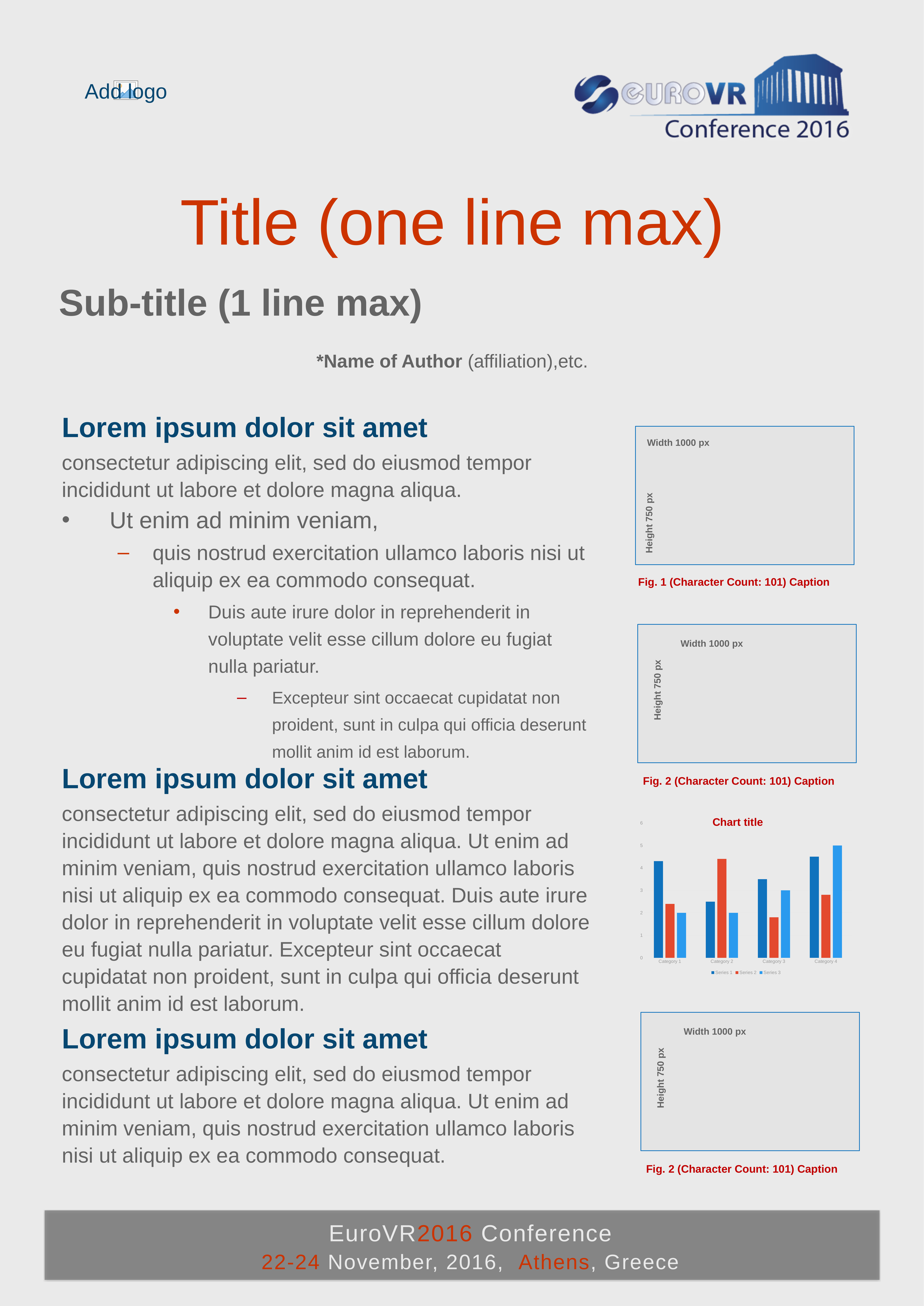

# Title (one line max)
Sub-title (1 line max)
*Name of Author (affiliation),etc.
Lorem ipsum dolor sit amet
consectetur adipiscing elit, sed do eiusmod tempor incididunt ut labore et dolore magna aliqua.
Ut enim ad minim veniam,
quis nostrud exercitation ullamco laboris nisi ut aliquip ex ea commodo consequat.
Duis aute irure dolor in reprehenderit in voluptate velit esse cillum dolore eu fugiat nulla pariatur.
Excepteur sint occaecat cupidatat non proident, sunt in culpa qui officia deserunt mollit anim id est laborum.
Lorem ipsum dolor sit amet
consectetur adipiscing elit, sed do eiusmod tempor incididunt ut labore et dolore magna aliqua. Ut enim ad minim veniam, quis nostrud exercitation ullamco laboris nisi ut aliquip ex ea commodo consequat. Duis aute irure dolor in reprehenderit in voluptate velit esse cillum dolore eu fugiat nulla pariatur. Excepteur sint occaecat cupidatat non proident, sunt in culpa qui officia deserunt mollit anim id est laborum.
Lorem ipsum dolor sit amet
consectetur adipiscing elit, sed do eiusmod tempor incididunt ut labore et dolore magna aliqua. Ut enim ad minim veniam, quis nostrud exercitation ullamco laboris nisi ut aliquip ex ea commodo consequat.

Width 1000 px
Height 750 px
Fig. 1 (Character Count: 101) Caption

Width 1000 px
Height 750 px
Fig. 2 (Character Count: 101) Caption
Chart title

### Chart

| Category | Series 1 | Series 2 | Series 3 |
|---|---|---|---|
| Category 1 | 4.3 | 2.4 | 2.0 |
| Category 2 | 2.5 | 4.4 | 2.0 |
| Category 3 | 3.5 | 1.8 | 3.0 |
| Category 4 | 4.5 | 2.8 | 5.0 |
Width 1000 px
Height 750 px
Fig. 2 (Character Count: 101) Caption
EuroVR2016 Conference
22-24 November, 2016,  Athens, Greece